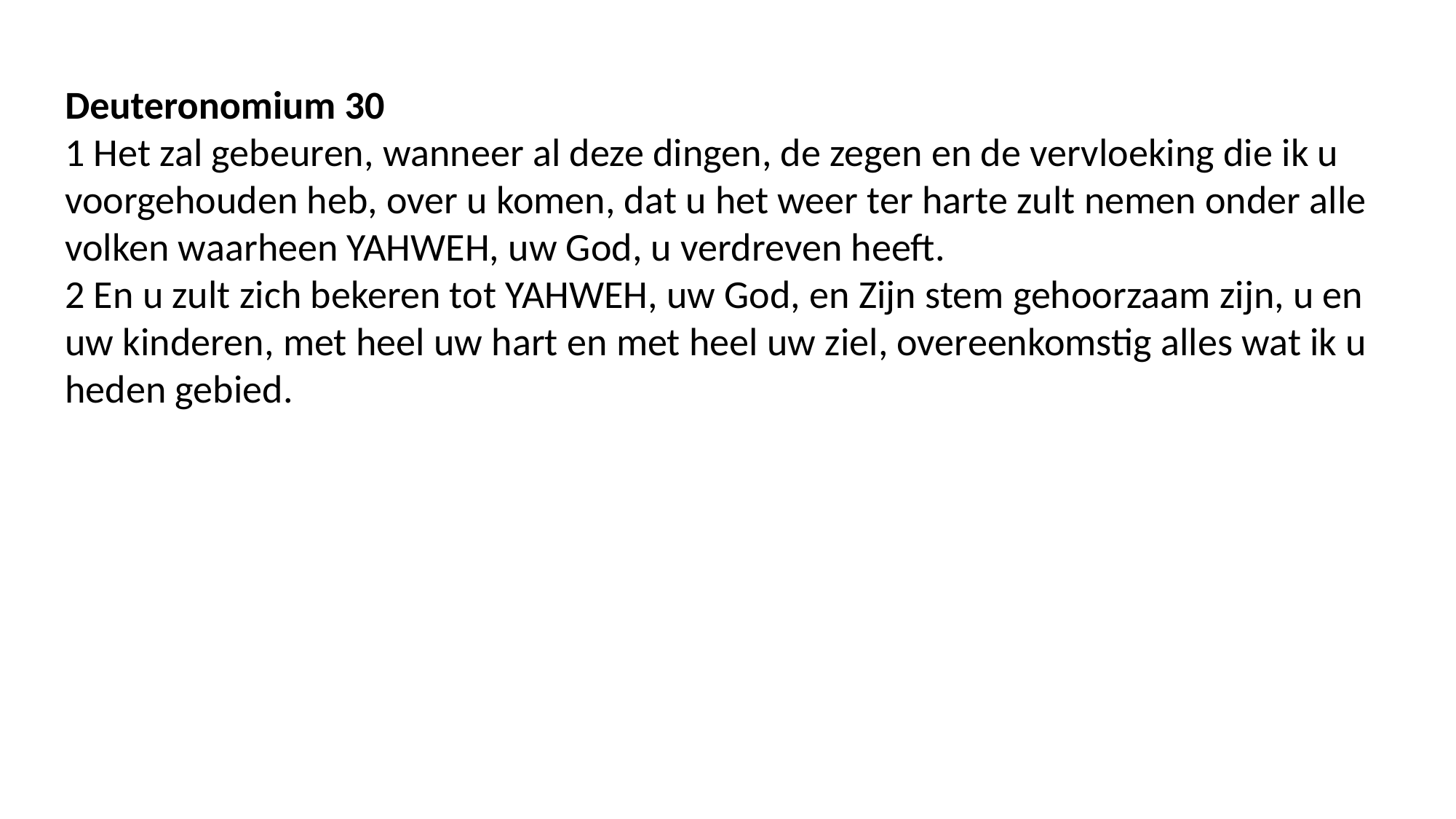

Deuteronomium 30
1 Het zal gebeuren, wanneer al deze dingen, de zegen en de vervloeking die ik u voorgehouden heb, over u komen, dat u het weer ter harte zult nemen onder alle volken waarheen YAHWEH, uw God, u verdreven heeft.
2 En u zult zich bekeren tot YAHWEH, uw God, en Zijn stem gehoorzaam zijn, u en uw kinderen, met heel uw hart en met heel uw ziel, overeenkomstig alles wat ik u heden gebied.